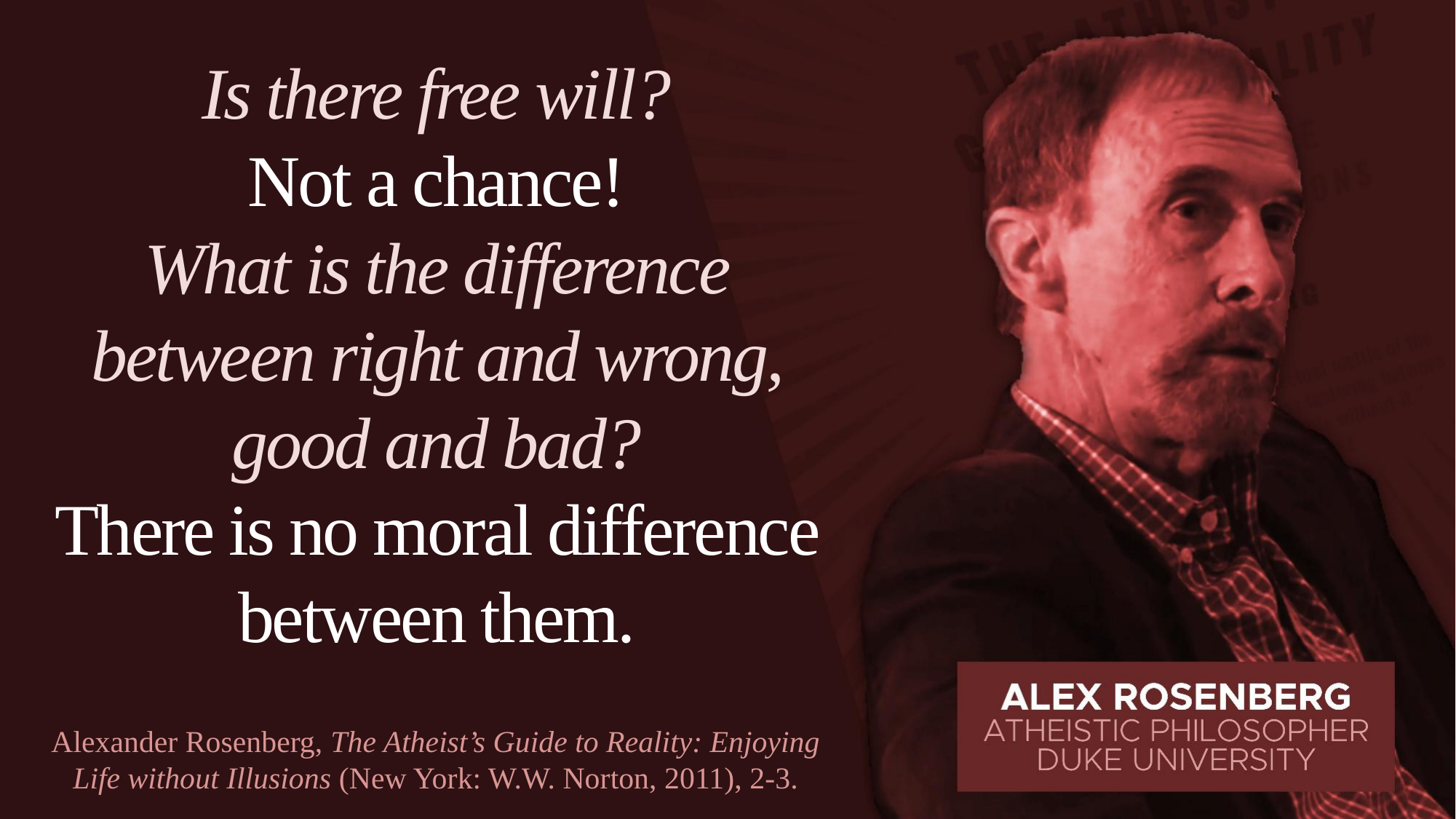

Is there free will?
Not a chance!
What is the difference between right and wrong, good and bad?
There is no moral difference between them.
Alexander Rosenberg, The Atheist’s Guide to Reality: Enjoying Life without Illusions (New York: W.W. Norton, 2011), 2-3.